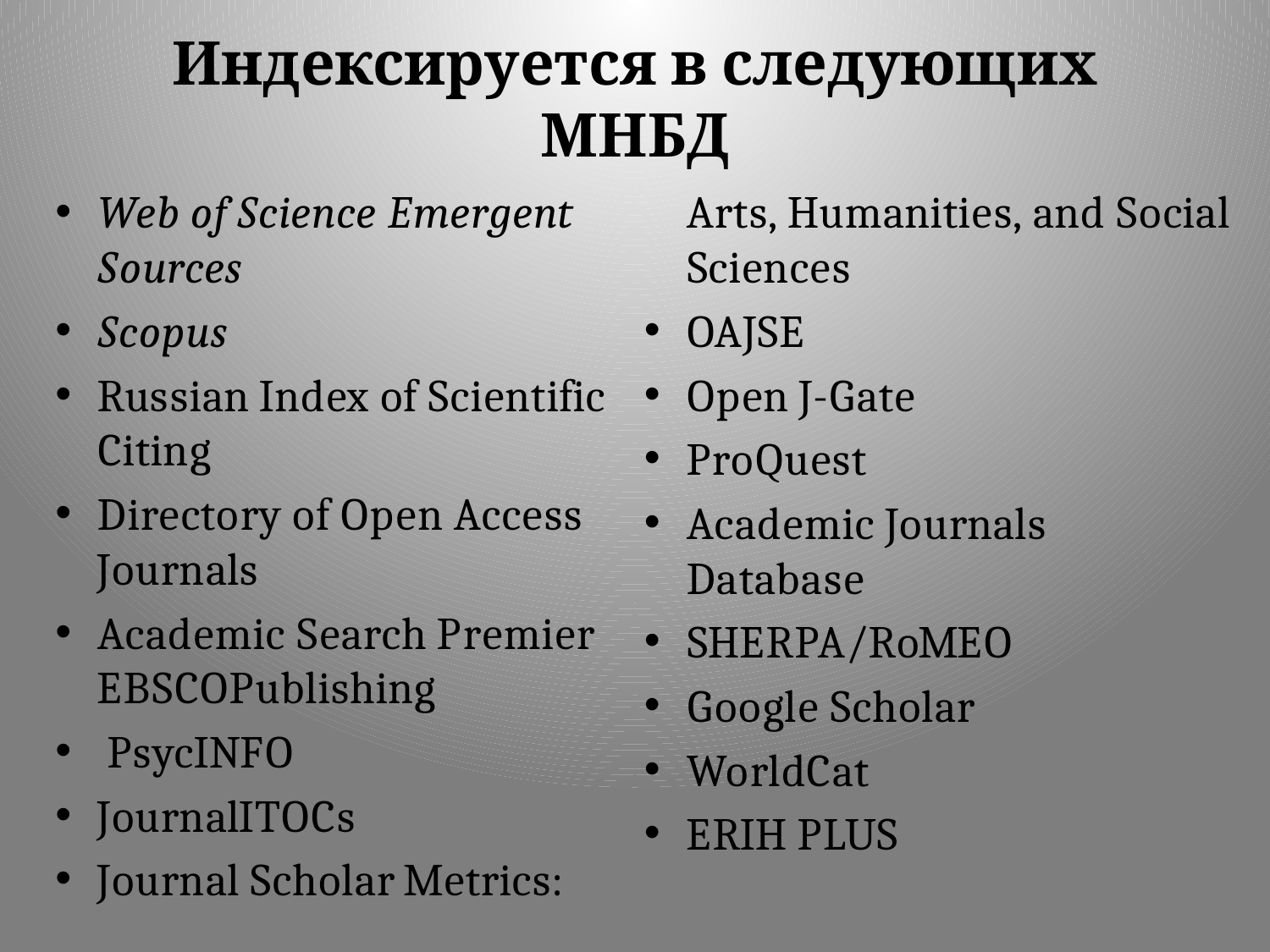

# Индексируется в следующих МНБД
Web of Science Emergent Sources
Scopus
Russian Index of Scientific Citing
Directory of Open Access Journals
Academic Search Premier EBSCOPublishing
 PsycINFO
JournalITOCs
Journal Scholar Metrics: Arts, Humanities, and Social Sciences
OAJSE
Open J-Gate
ProQuest
Academic Journals Database
SHERPA/RoMEO
Google Scholar
WorldCat
ERIH PLUS